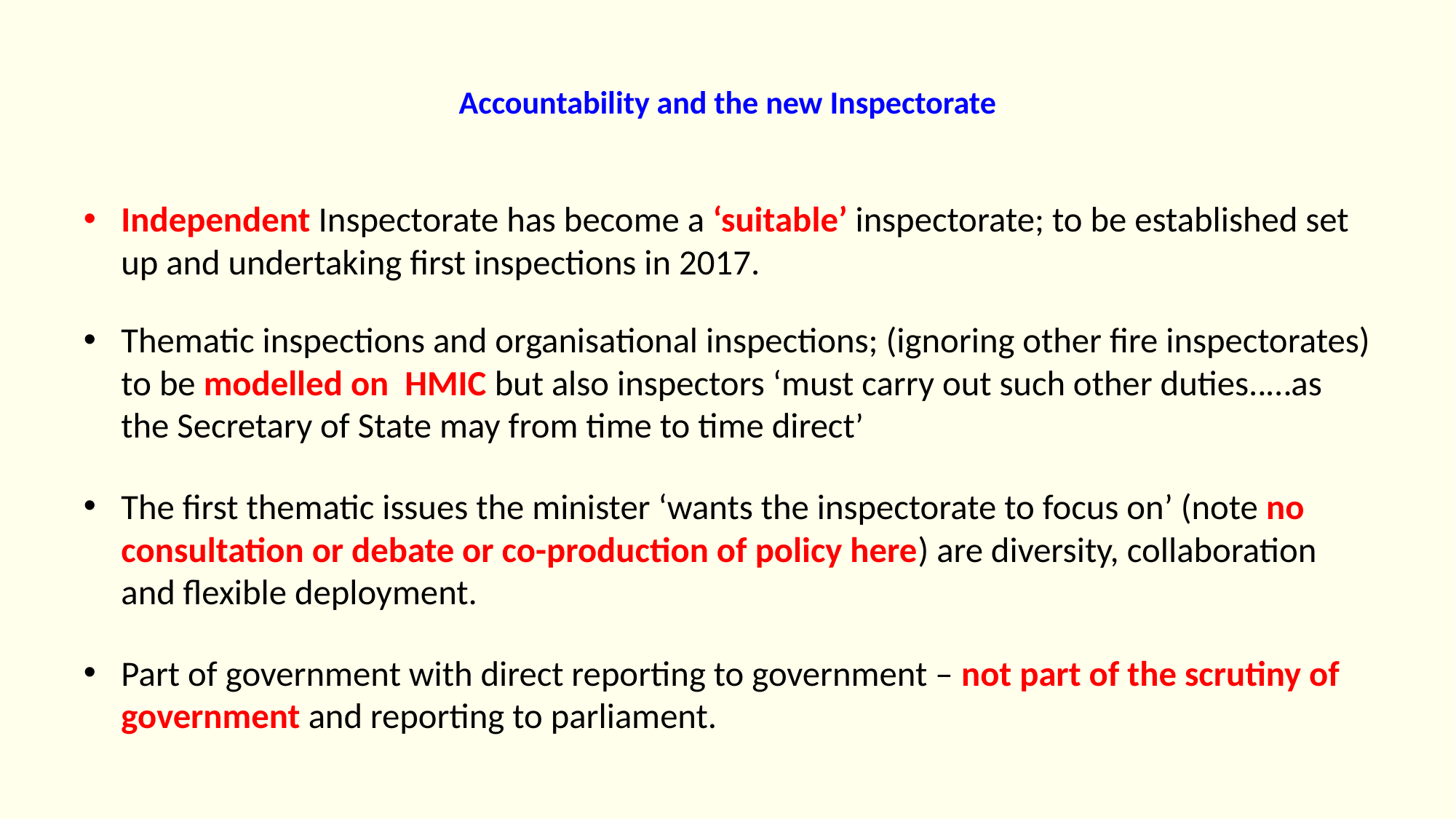

# Accountability and the new Inspectorate
Independent Inspectorate has become a ‘suitable’ inspectorate; to be established set up and undertaking first inspections in 2017.

Thematic inspections and organisational inspections; (ignoring other fire inspectorates) to be modelled on  HMIC but also inspectors ‘must carry out such other duties..…as the Secretary of State may from time to time direct’

The first thematic issues the minister ‘wants the inspectorate to focus on’ (note no consultation or debate or co-production of policy here) are diversity, collaboration and flexible deployment.

Part of government with direct reporting to government – not part of the scrutiny of government and reporting to parliament.